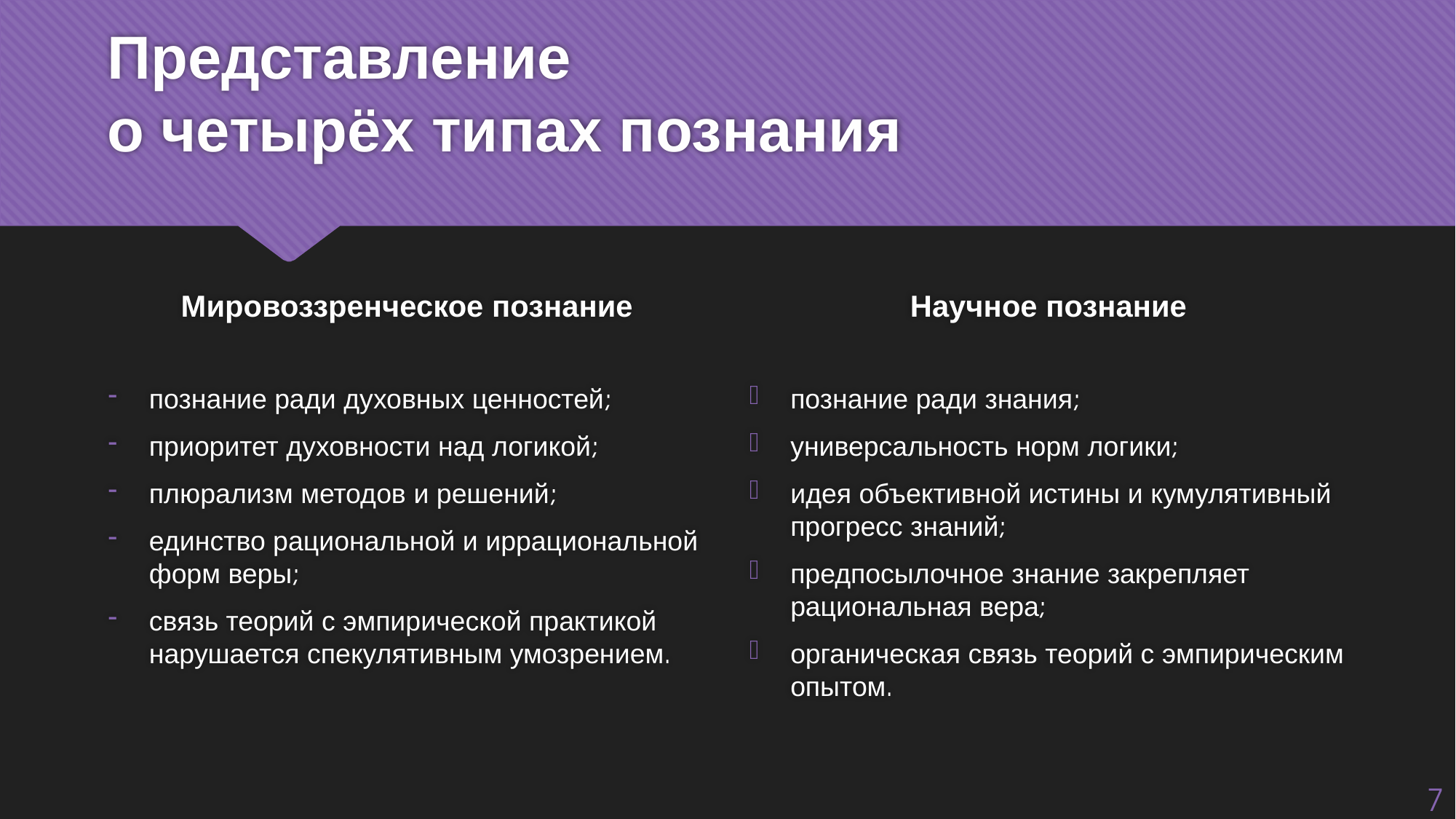

# Представление о четырёх типах познания
Мировоззренческое познание
Научное познание

познание ради духовных ценностей;
приоритет духовности над логикой;
плюрализм методов и решений;
единство рациональной и иррациональной форм веры;
связь теорий с эмпирической практикой нарушается спекулятивным умозрением.

познание ради знания;
универсальность норм логики;
идея объективной истины и кумулятивный прогресс знаний;
предпосылочное знание закрепляет рациональная вера;
органическая связь теорий с эмпирическим опытом.
7